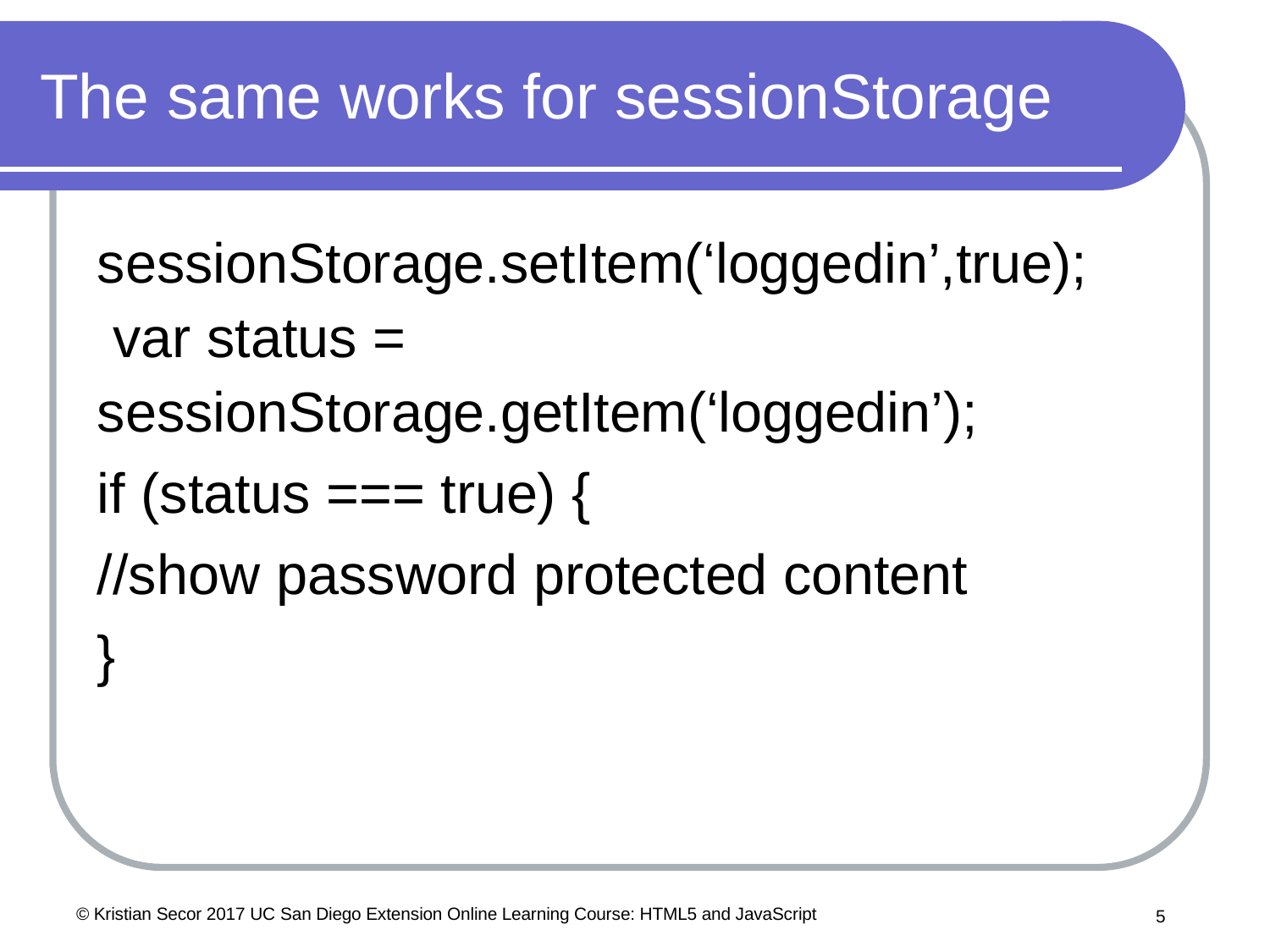

# The same works for sessionStorage
sessionStorage.setItem(‘loggedin’,true);  var status =  sessionStorage.getItem(‘loggedin’);
if (status === true) {
//show password protected content
}
© Kristian Secor 2017 UC San Diego Extension Online Learning Course: HTML5 and JavaScript
5